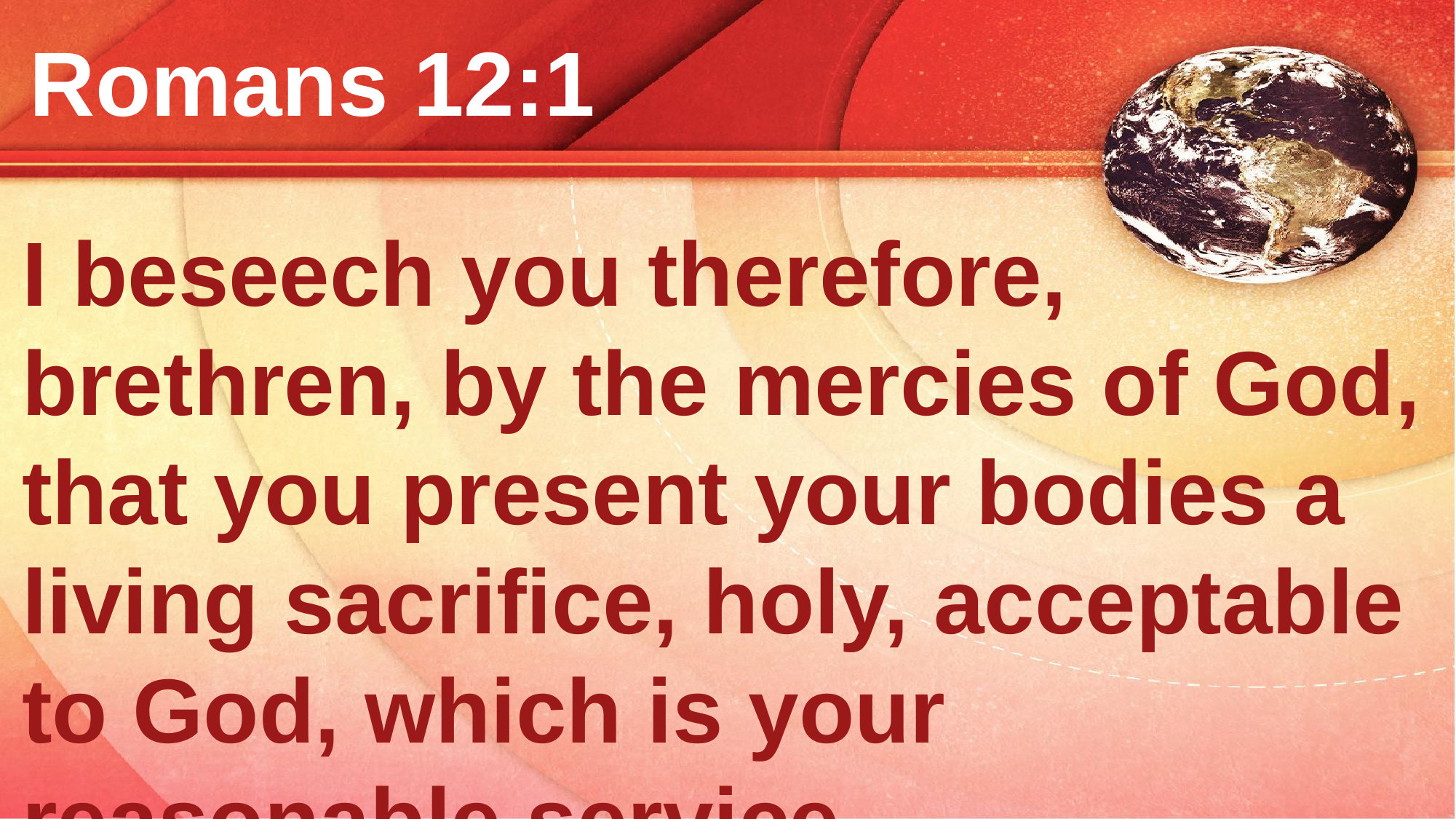

Romans 12:1
I beseech you therefore,
brethren, by the mercies of God,
that you present your bodies a living sacrifice, holy, acceptable to God, which is your reasonable service.